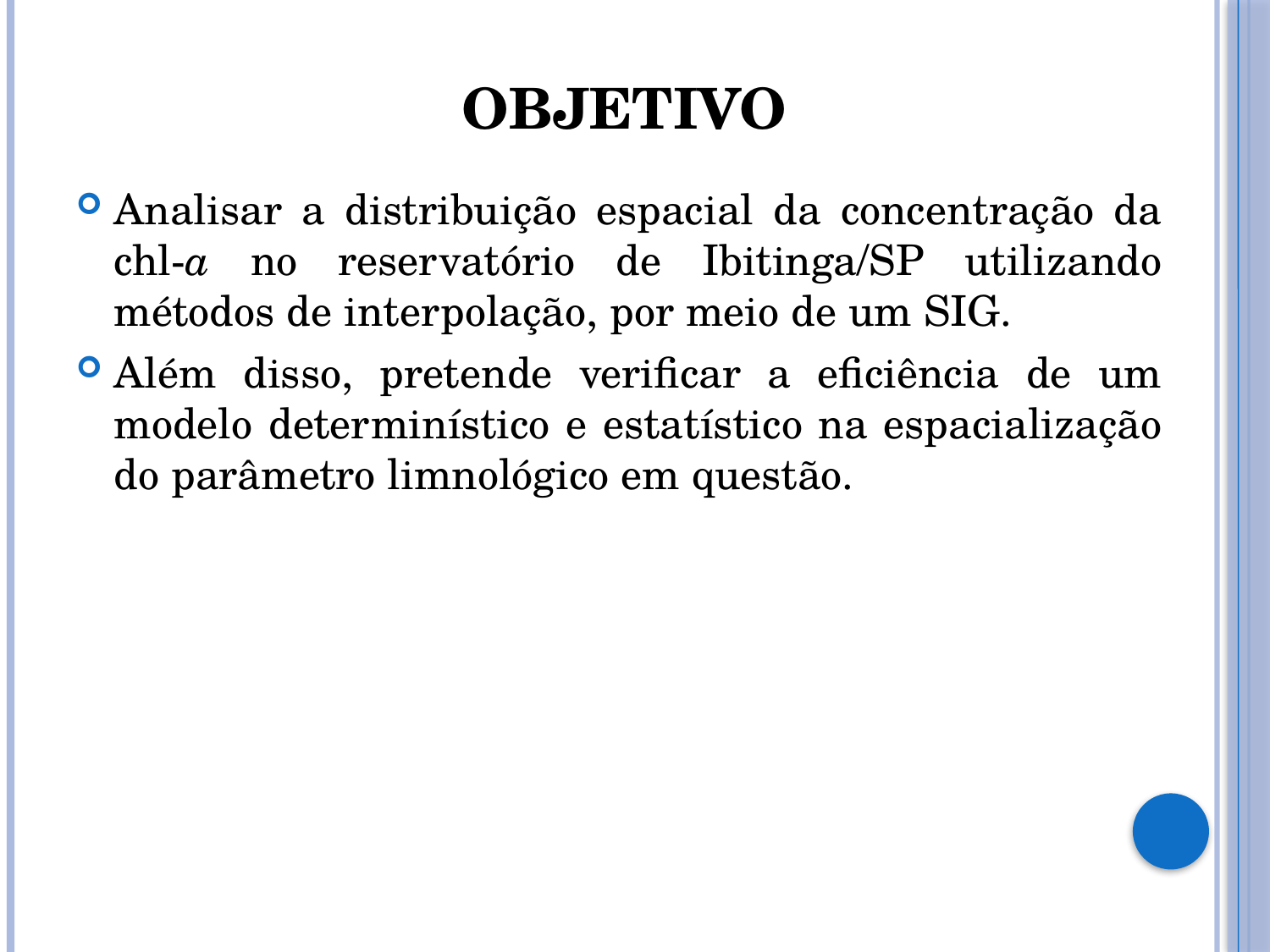

OBJETIVO
Analisar a distribuição espacial da concentração da chl-a no reservatório de Ibitinga/SP utilizando métodos de interpolação, por meio de um SIG.
Além disso, pretende verificar a eficiência de um modelo determinístico e estatístico na espacialização do parâmetro limnológico em questão.